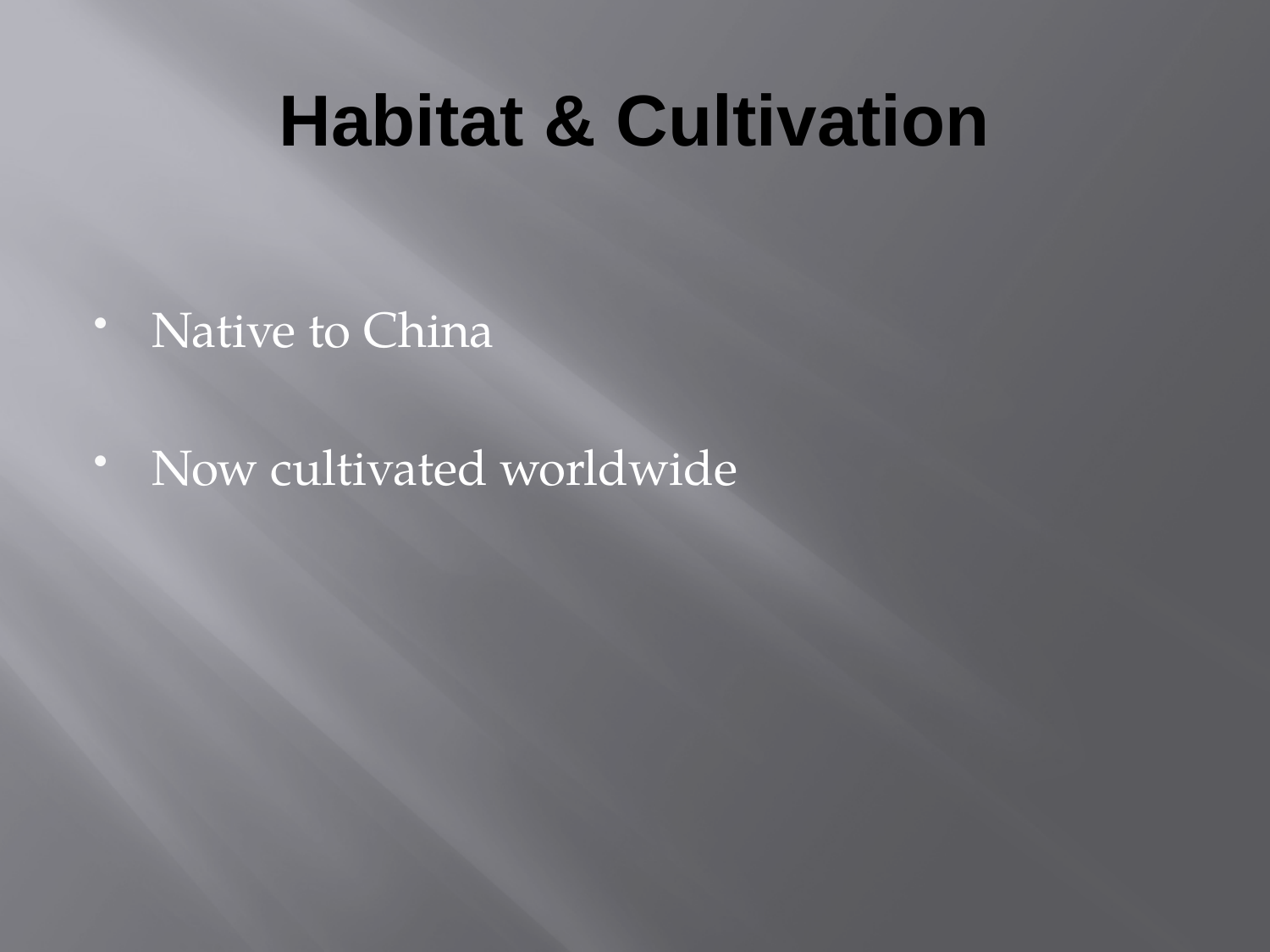

# Habitat & Cultivation

Native to China

Now cultivated worldwide